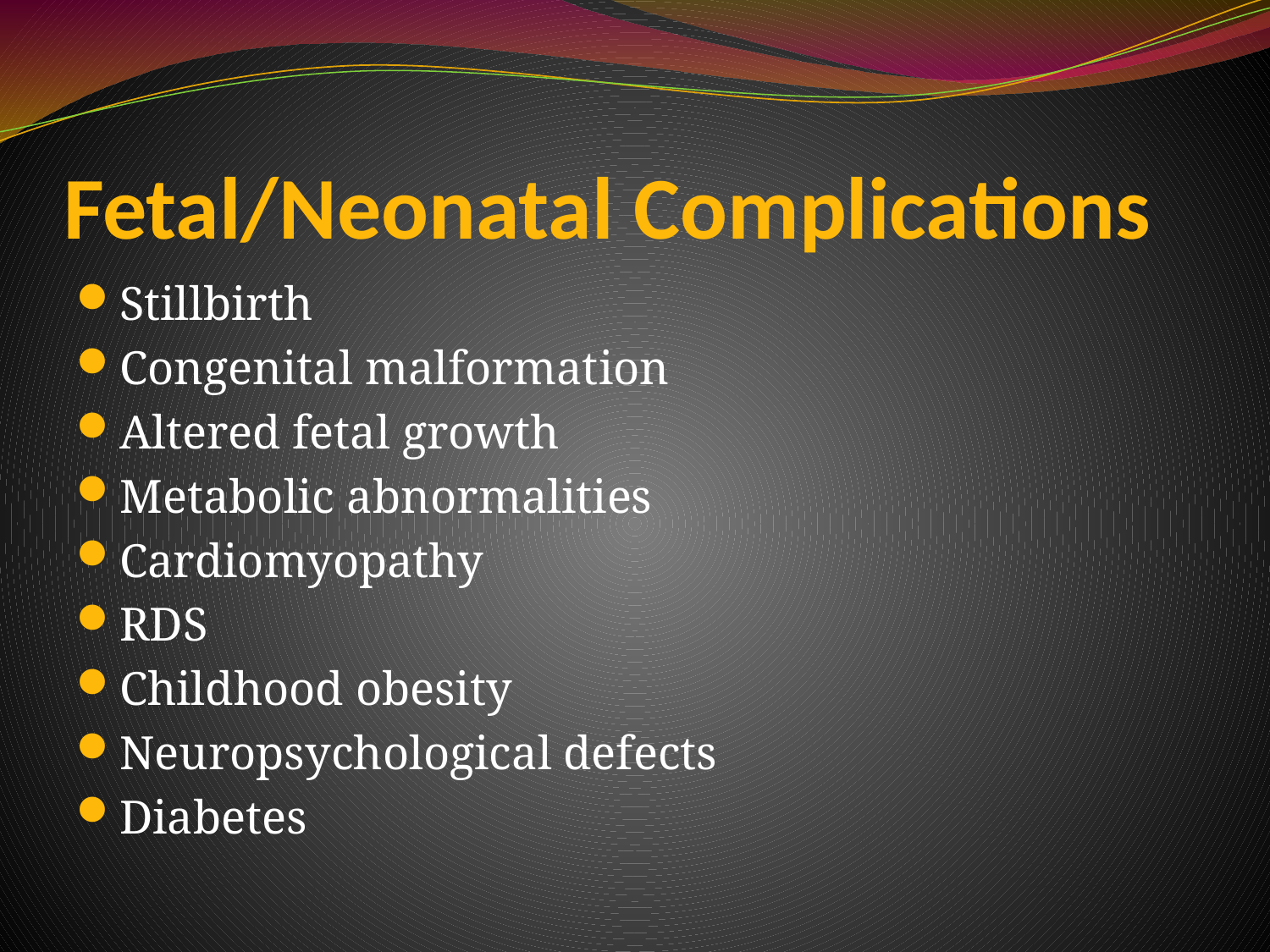

# Fetal/Neonatal Complications
Stillbirth
Congenital malformation
Altered fetal growth
Metabolic abnormalities
Cardiomyopathy
RDS
Childhood obesity
Neuropsychological defects
Diabetes